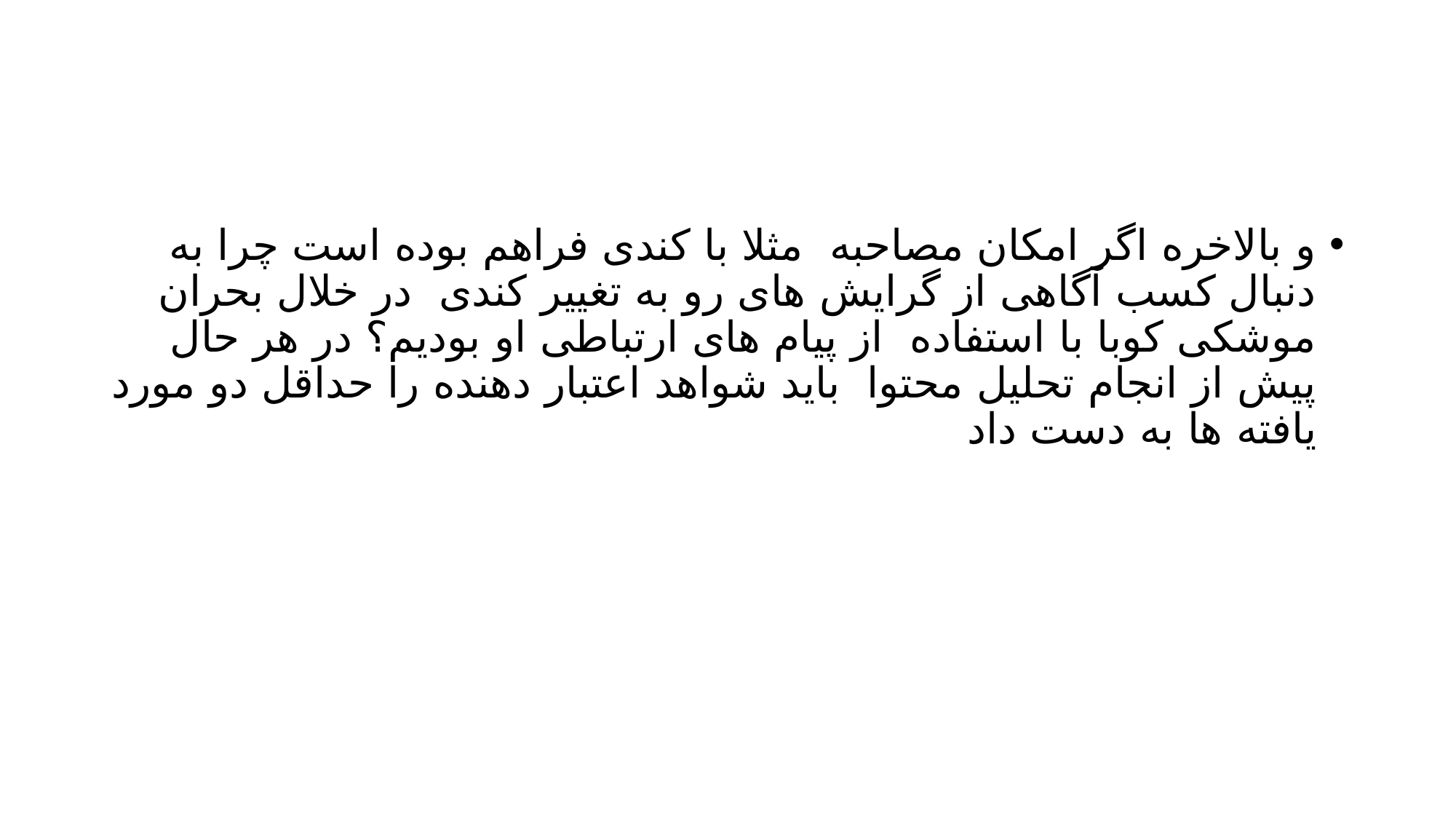

#
و بالاخره اگر امکان مصاحبه  مثلا با کندی فراهم بوده است چرا به دنبال کسب آگاهی از گرایش های رو به تغییر کندی  در خلال بحران موشکی کوبا با استفاده  از پیام های ارتباطی او بودیم؟ در هر حال پیش از انجام تحلیل محتوا  باید شواهد اعتبار دهنده را حداقل دو مورد یافته ها به دست داد